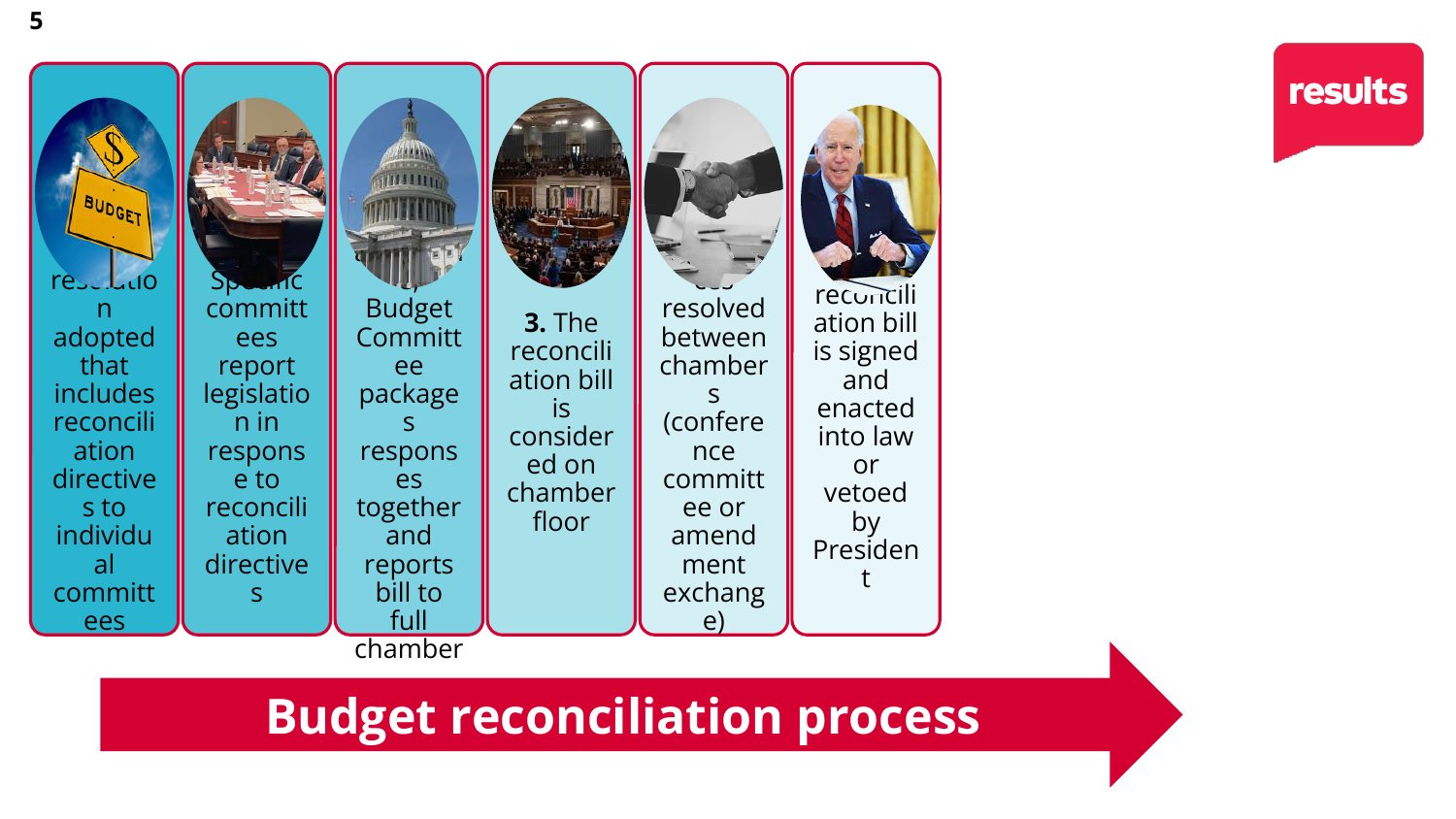

5
1. Budget resolution adopted that includes reconciliation directives to individual committees
2A. Specific committees report legislation in response to reconciliation directives
2B. When applicable, Budget Committee packages responses together and reports bill to full chamber
3. The reconciliation bill is considered on chamber floor
4. Differences resolved between chambers (conference committee or amendment exchange)
5. The reconciliation bill is signed and enacted into law or vetoed by President
Budget reconciliation process